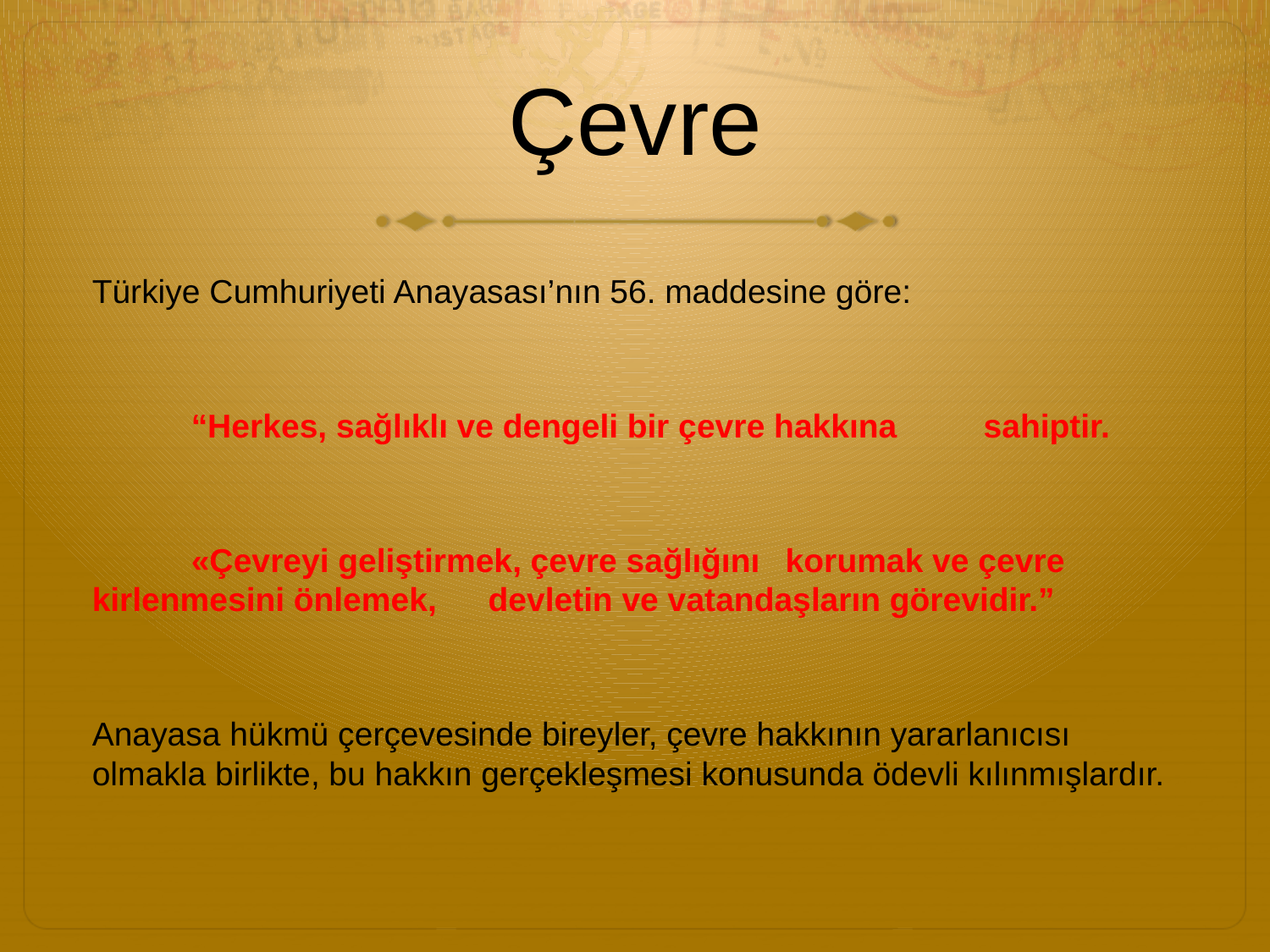

# Çevre
Türkiye Cumhuriyeti Anayasası’nın 56. maddesine göre:

	“Herkes, sağlıklı ve dengeli bir çevre hakkına 	sahiptir.

	«Çevreyi geliştirmek, çevre sağlığını 	korumak ve çevre kirlenmesini önlemek, 	devletin ve vatandaşların görevidir.”

Anayasa hükmü çerçevesinde bireyler, çevre hakkının yararlanıcısı olmakla birlikte, bu hakkın gerçekleşmesi konusunda ödevli kılınmışlardır.